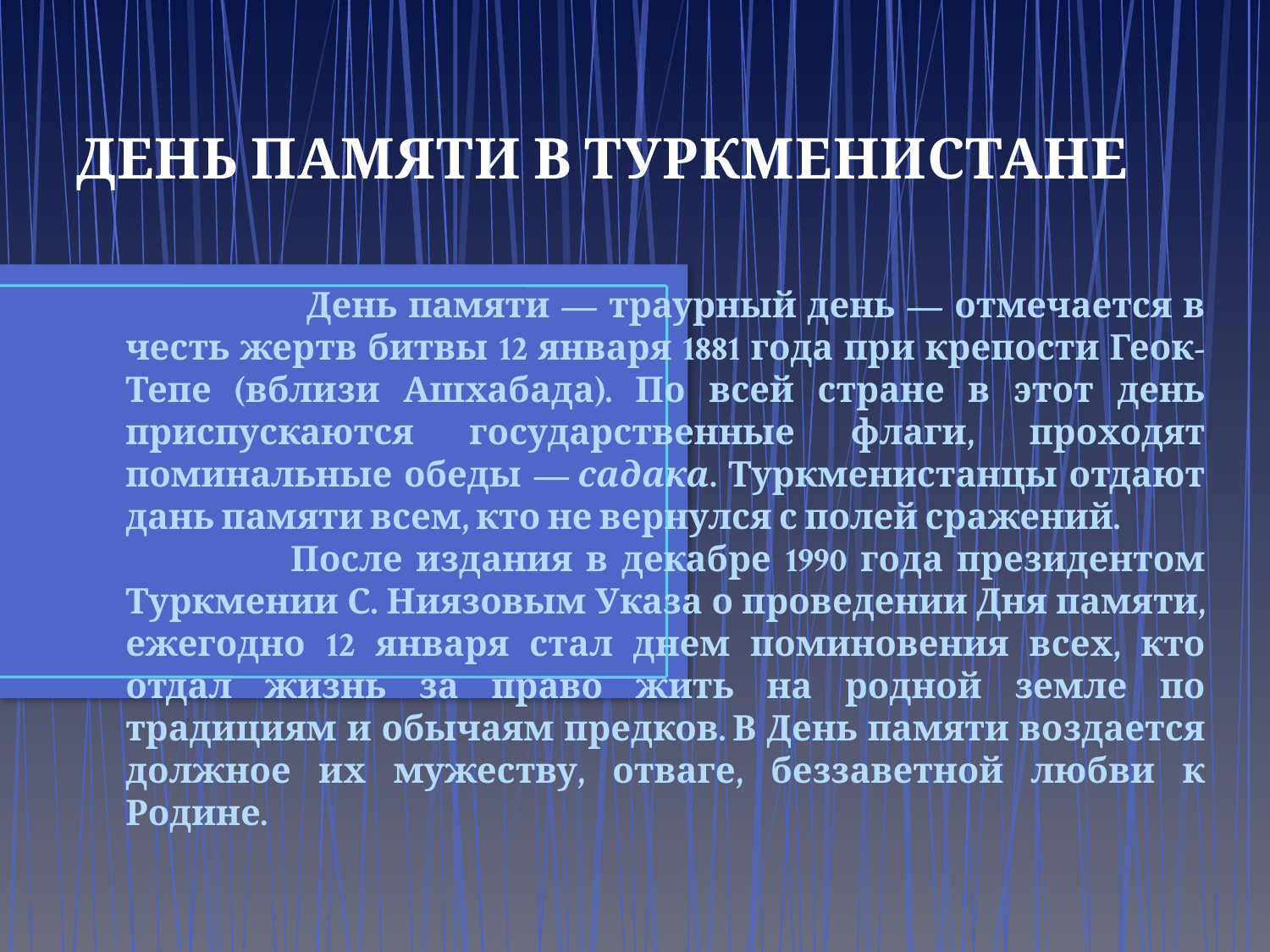

ДЕНЬ ПАМЯТИ В ТУРКМЕНИСТАНЕ
                    День памяти — траурный день — отмечается в честь жертв битвы 12 января 1881 года при крепости Геок-Тепе (вблизи Ашхабада). По всей стране в этот день приспускаются государственные флаги, проходят поминальные обеды — садака. Туркменистанцы отдают дань памяти всем, кто не вернулся с полей сражений.
               После издания в декабре 1990 года президентом Туркмении С. Ниязовым Указа о проведении Дня памяти, ежегодно 12 января стал днем поминовения всех, кто отдал жизнь за право жить на родной земле по традициям и обычаям предков. В День памяти воздается должное их мужеству, отваге, беззаветной любви к Родине.